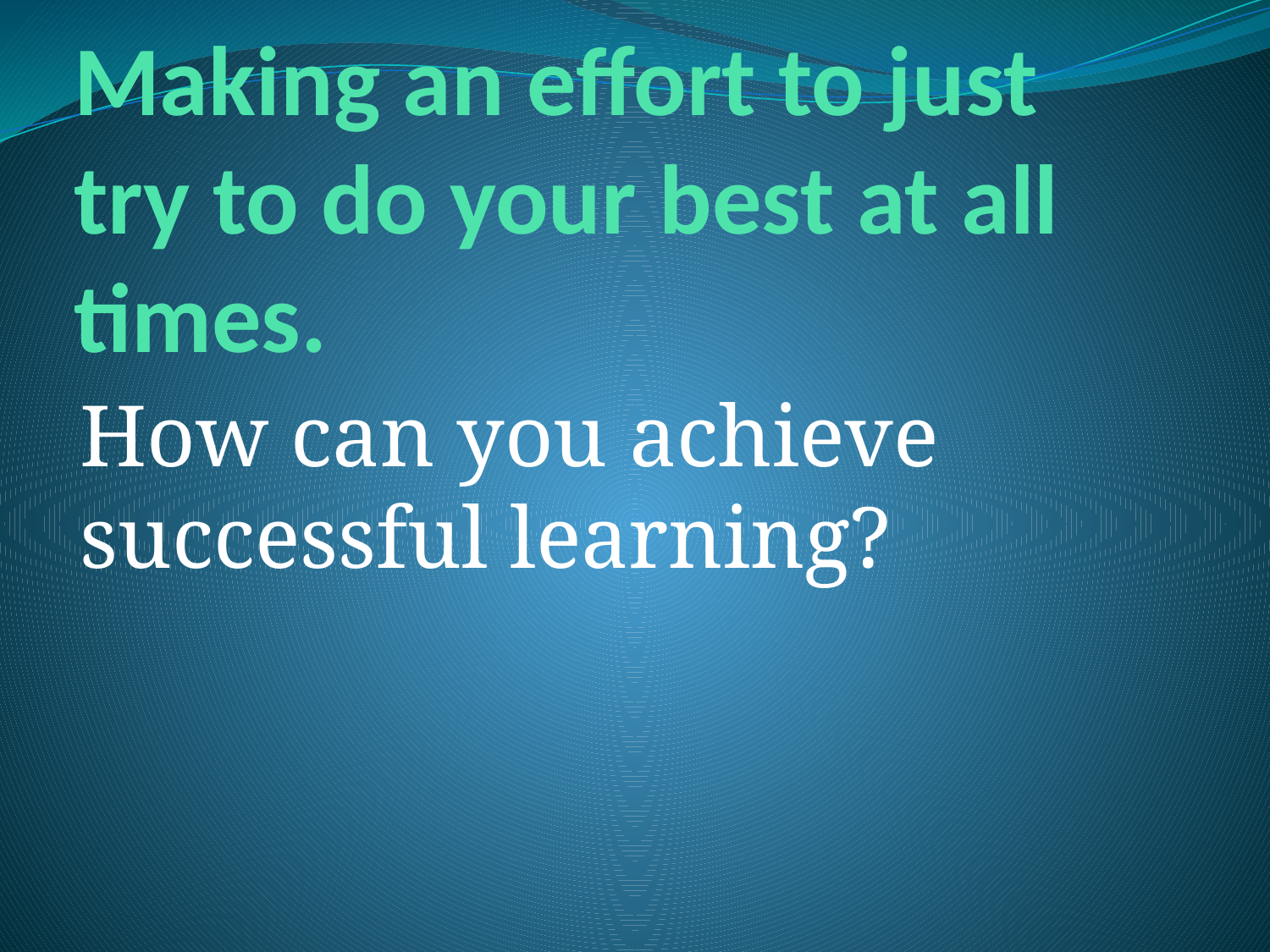

# Making an effort to just try to do your best at all times.
How can you achieve successful learning?